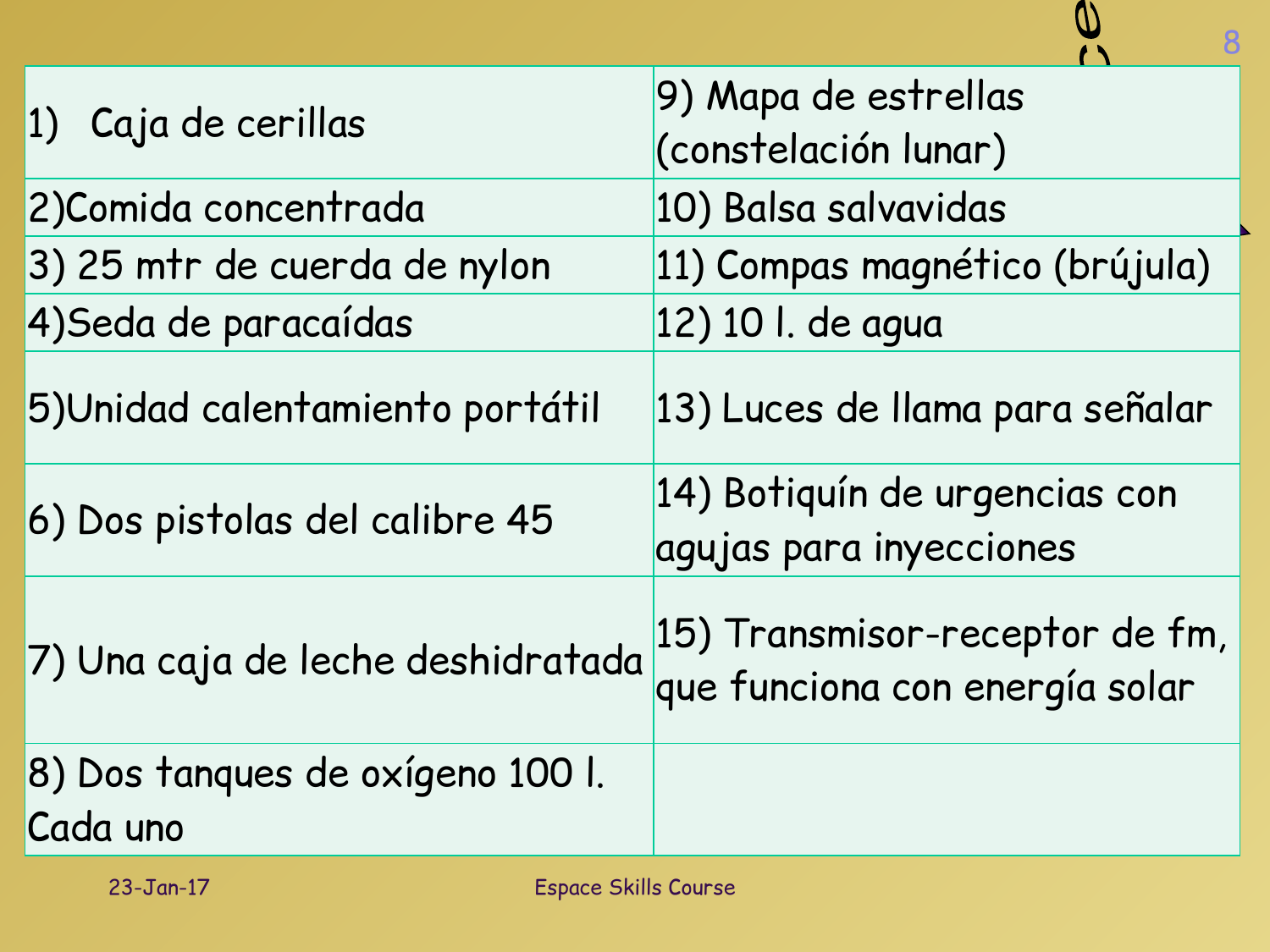

8
| Caja de cerillas | 9) Mapa de estrellas (constelación lunar) |
| --- | --- |
| 2)Comida concentrada | 10) Balsa salvavidas |
| 3) 25 mtr de cuerda de nylon | 11) Compas magnético (brújula) |
| 4)Seda de paracaídas | 12) 10 l. de agua |
| 5)Unidad calentamiento portátil | 13) Luces de llama para señalar |
| 6) Dos pistolas del calibre 45 | 14) Botiquín de urgencias con agujas para inyecciones |
| 7) Una caja de leche deshidratada | 15) Transmisor-receptor de fm, que funciona con energía solar |
| 8) Dos tanques de oxígeno 100 l. Cada uno |  |
23-Jan-17
Espace Skills Course